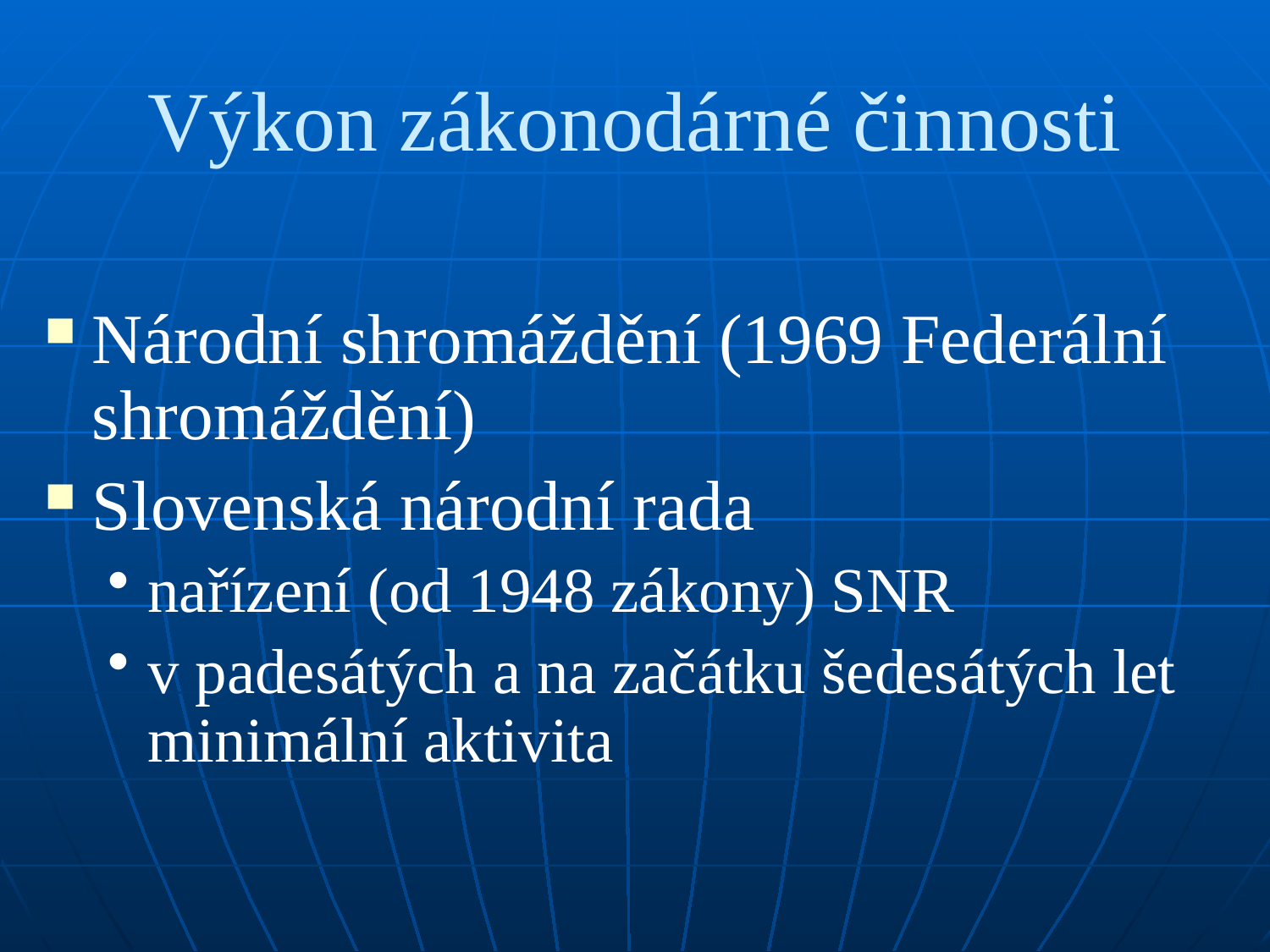

# Výkon zákonodárné činnosti
Národní shromáždění (1969 Federální shromáždění)
Slovenská národní rada
nařízení (od 1948 zákony) SNR
v padesátých a na začátku šedesátých let minimální aktivita